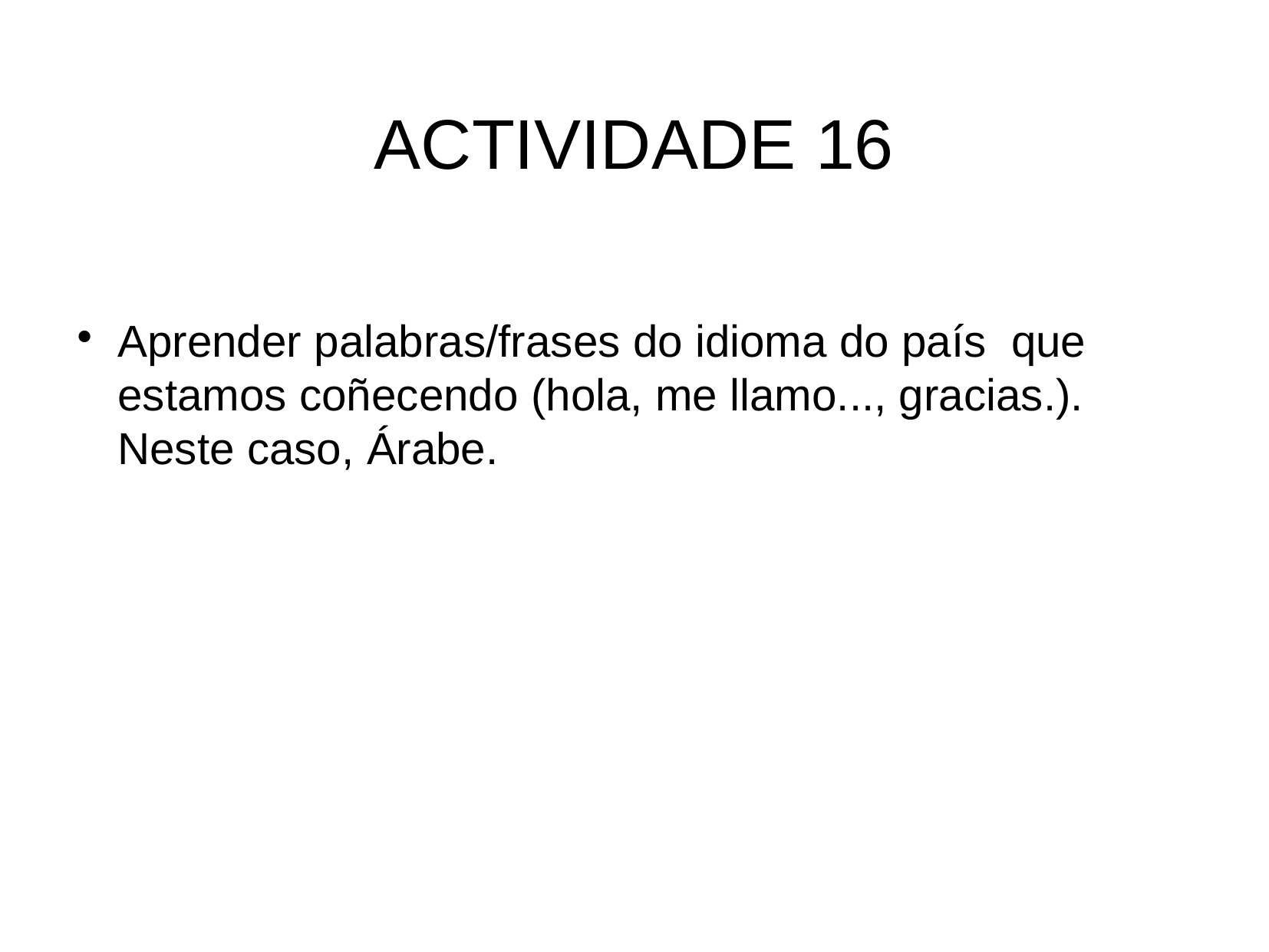

ACTIVIDADE 16
Aprender palabras/frases do idioma do país  que estamos coñecendo (hola, me llamo..., gracias.). Neste caso, Árabe.